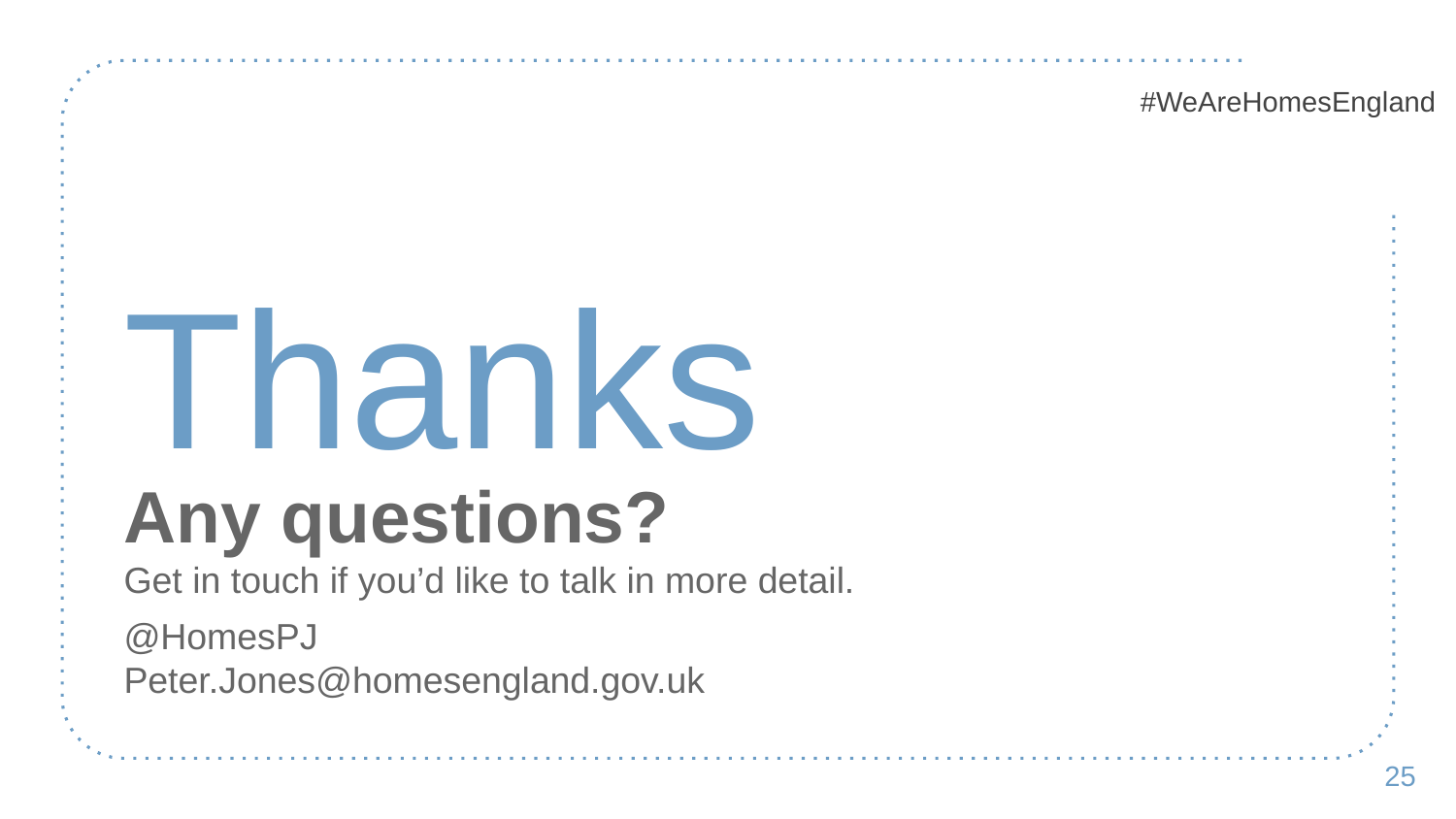

Thanks

Any questions?
Get in touch if you’d like to talk in more detail.

@HomesPJ
Peter.Jones@homesengland.gov.uk
25